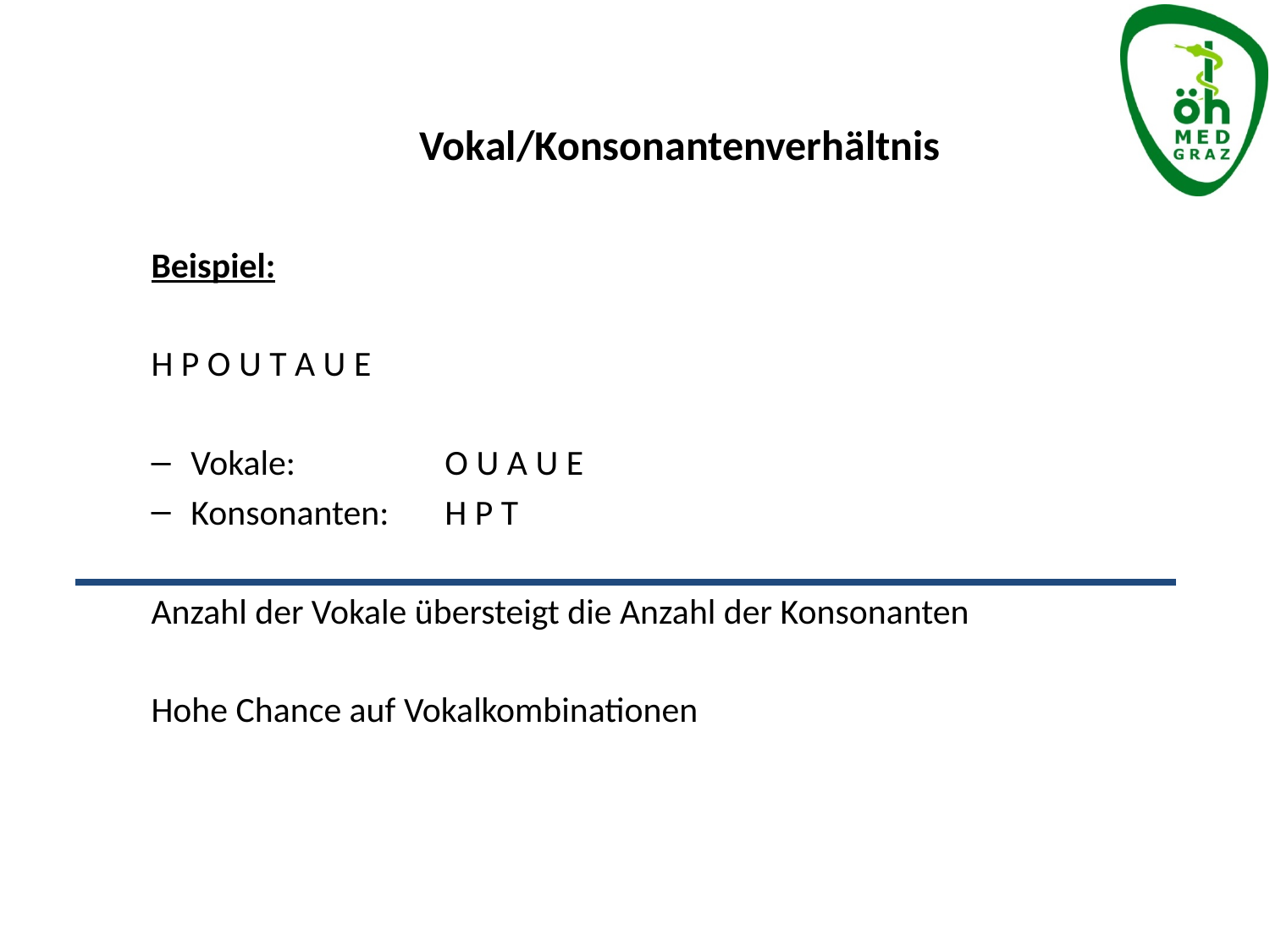

Vokal/Konsonantenverhältnis
Beispiel:

H P O U T A U E

Vokale: 		O U A U E
Konsonanten: 	H P T

Anzahl der Vokale übersteigt die Anzahl der Konsonanten

Hohe Chance auf Vokalkombinationen